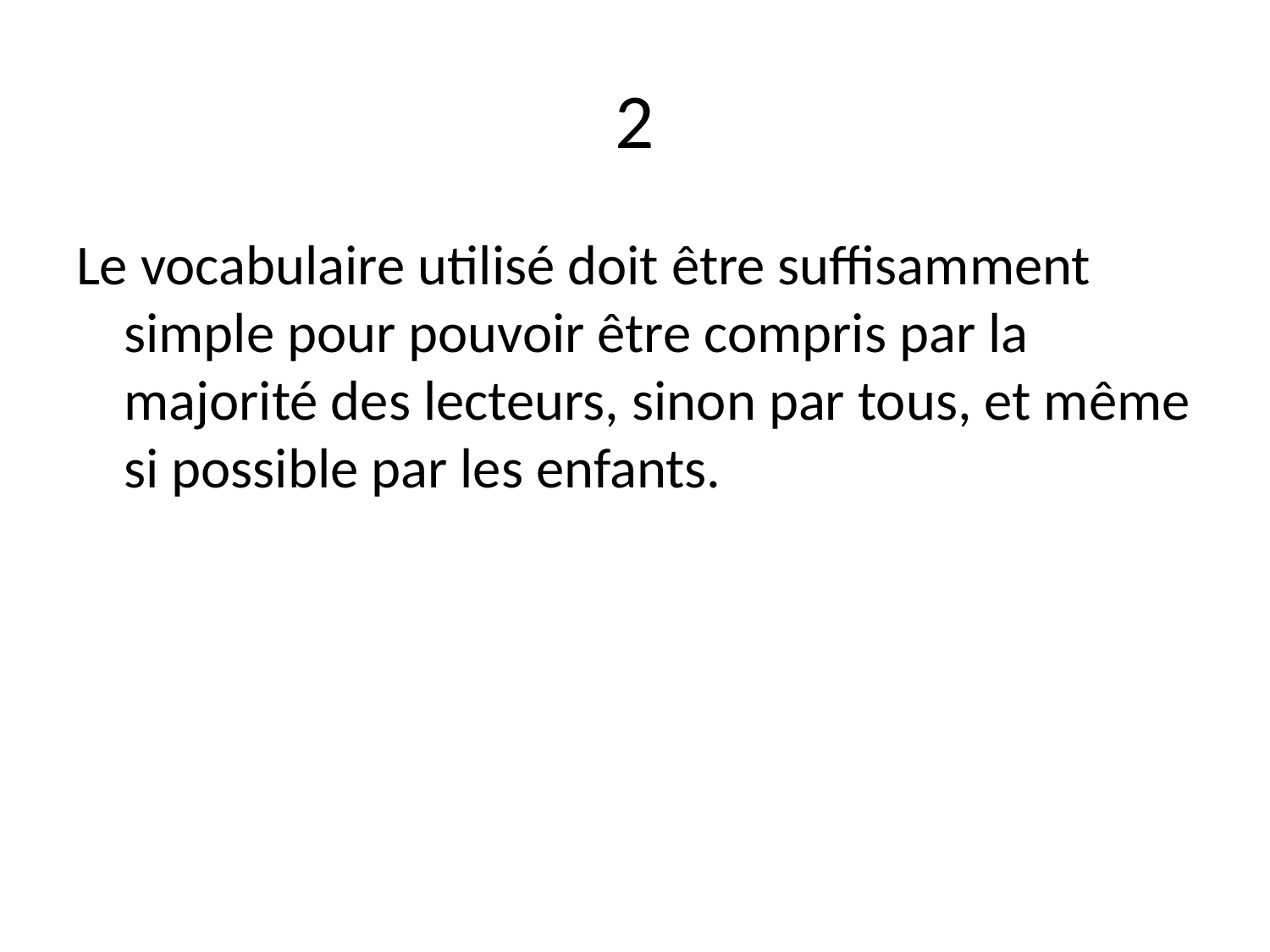

# 2
Le vocabulaire utilisé doit être suffisamment simple pour pouvoir être compris par la majorité des lecteurs, sinon par tous, et même si possible par les enfants.